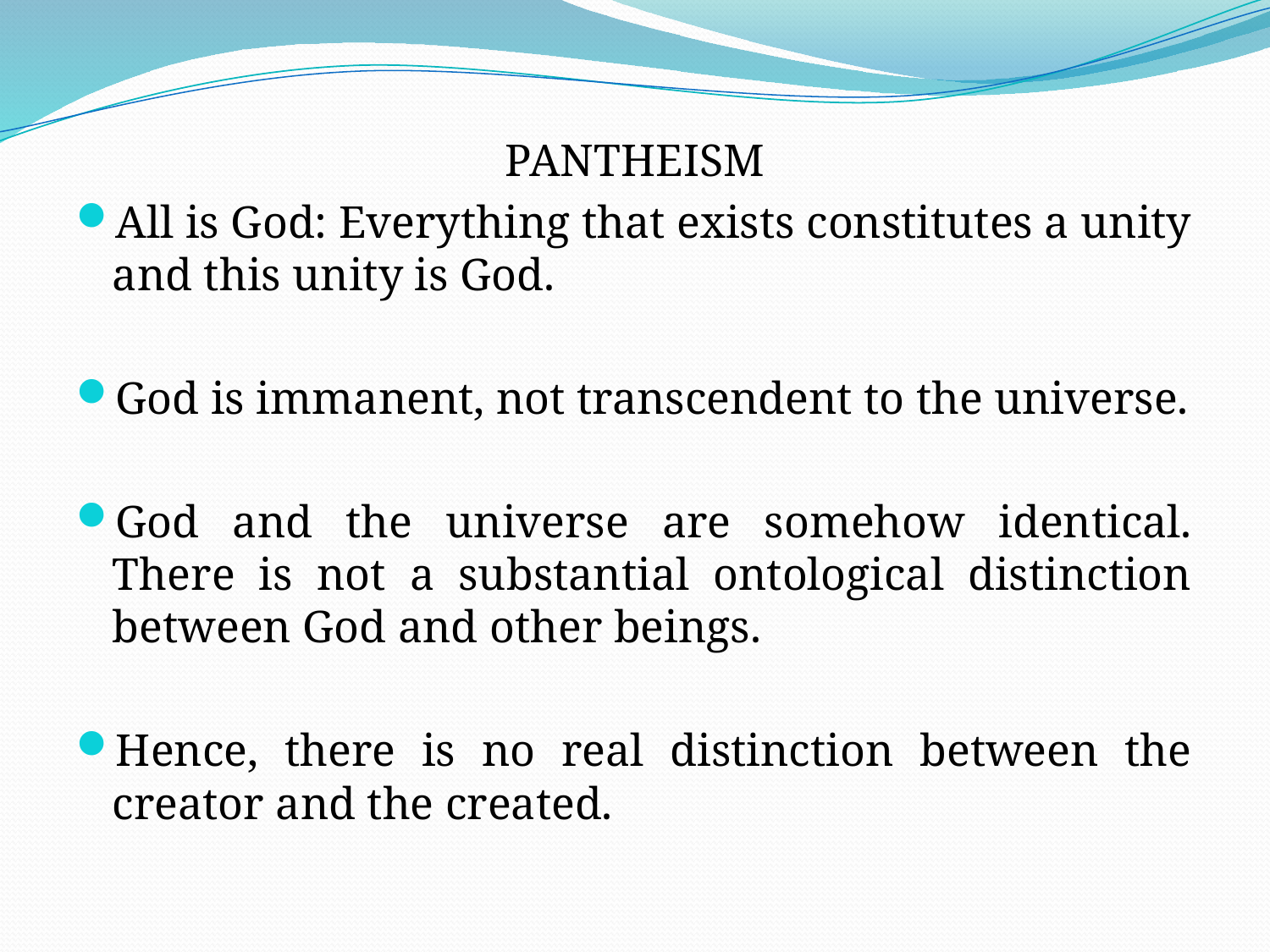

PANTHEISM
All is God: Everything that exists constitutes a unity and this unity is God.

God is immanent, not transcendent to the universe.

God and the universe are somehow identical. There is not a substantial ontological distinction between God and other beings.

Hence, there is no real distinction between the creator and the created.